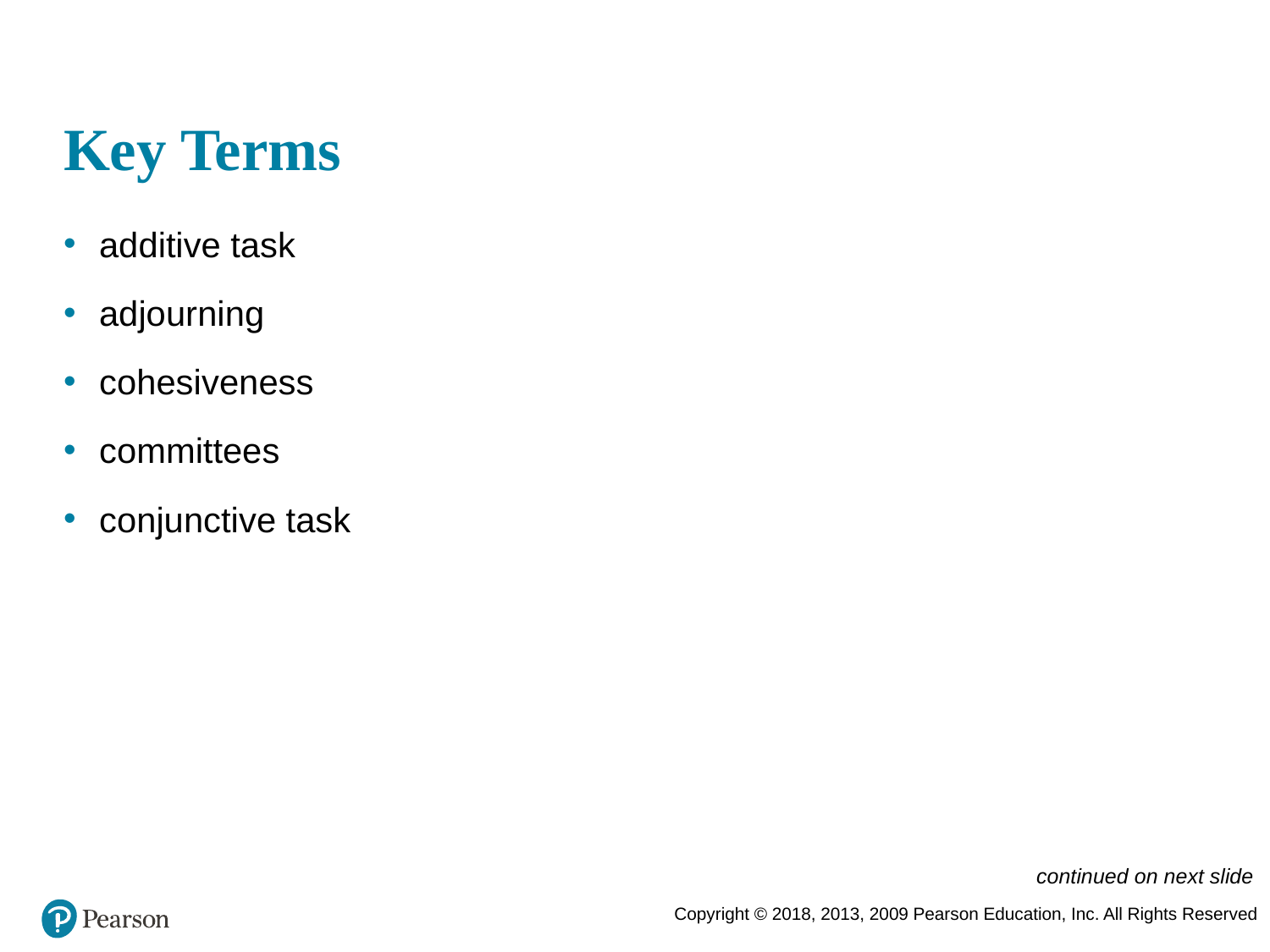

# Key Terms
additive task
adjourning
cohesiveness
committees
conjunctive task
continued on next slide